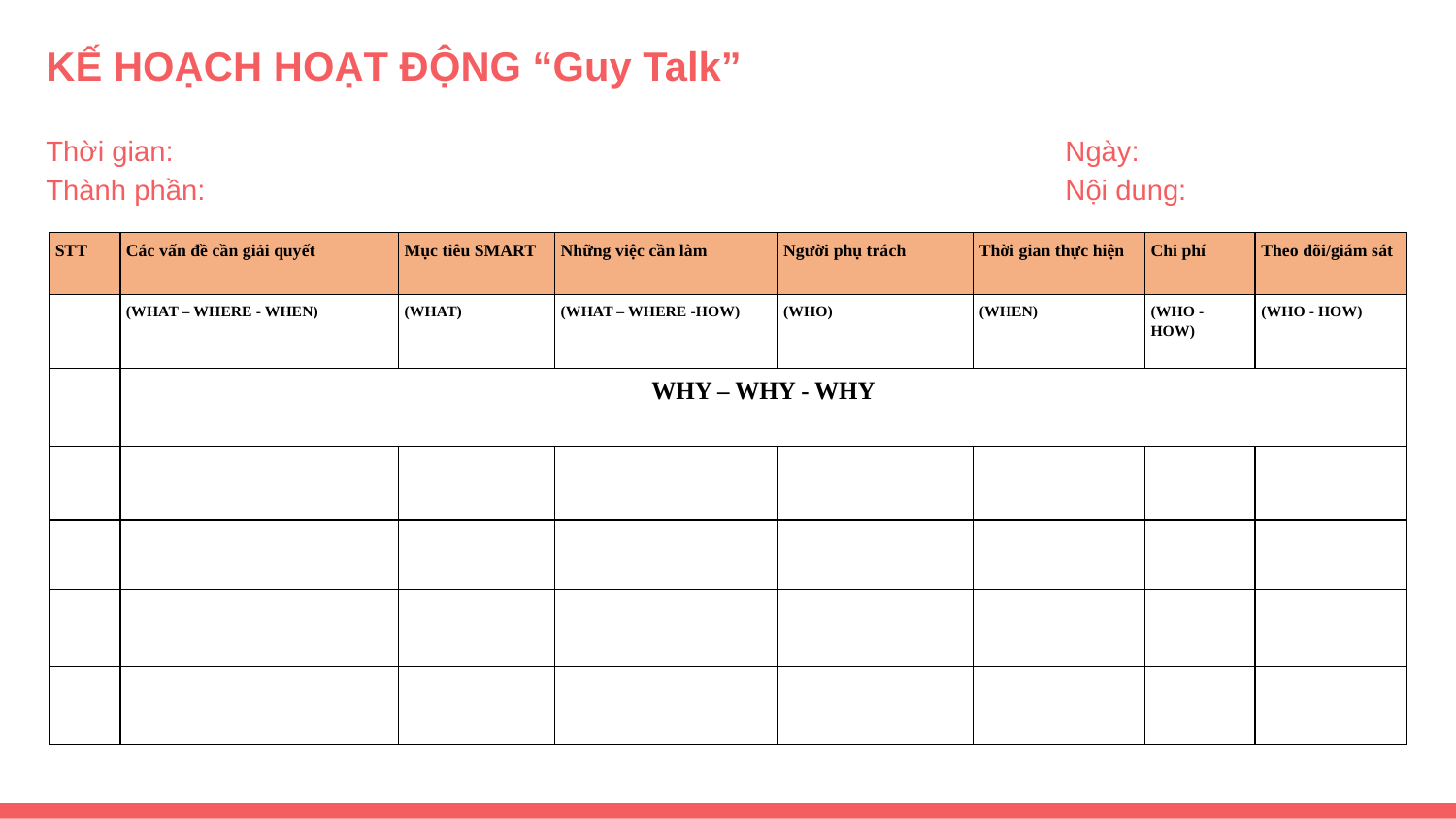

KẾ HOẠCH HOẠT ĐỘNG “Guy Talk”

Thời gian:							Ngày:
Thành phần:						Nội dung:
| STT | Các vấn đề cần giải quyết | Mục tiêu SMART | Những việc cần làm | Người phụ trách | Thời gian thực hiện | Chi phí | Theo dõi/giám sát |
| --- | --- | --- | --- | --- | --- | --- | --- |
|  | (WHAT – WHERE - WHEN) | (WHAT) | (WHAT – WHERE -HOW) | (WHO) | (WHEN) | (WHO - HOW) | (WHO - HOW) |
|  | WHY – WHY - WHY |  |  |  |  |  |  |
|  |  |  |  |  |  |  |  |
|  |  |  |  |  |  |  |  |
|  |  |  |  |  |  |  |  |
|  |  |  |  |  |  |  |  |